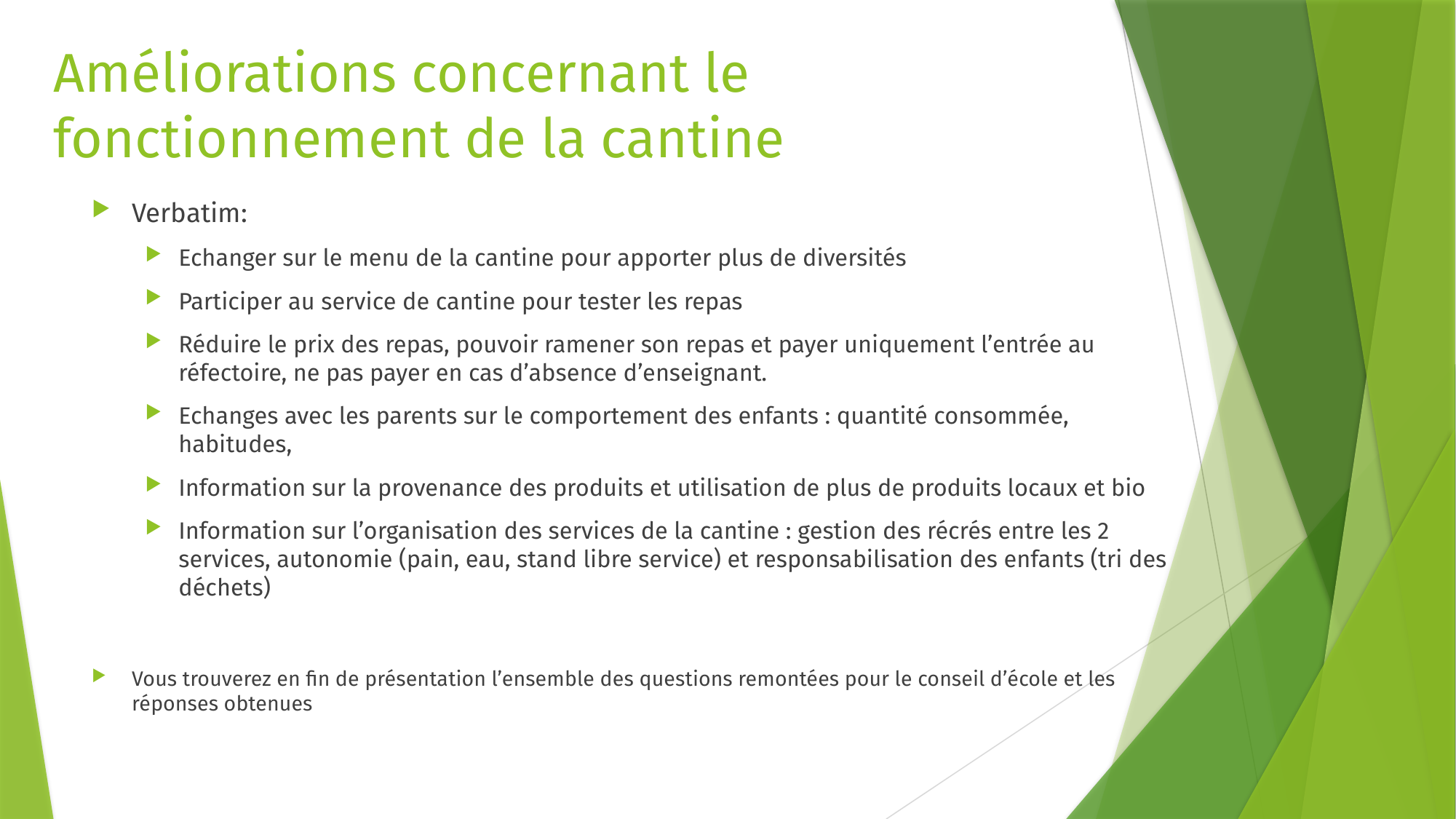

# Améliorations concernant le fonctionnement de la cantine
Verbatim:
Echanger sur le menu de la cantine pour apporter plus de diversités
Participer au service de cantine pour tester les repas
Réduire le prix des repas, pouvoir ramener son repas et payer uniquement l’entrée au réfectoire, ne pas payer en cas d’absence d’enseignant.
Echanges avec les parents sur le comportement des enfants : quantité consommée, habitudes,
Information sur la provenance des produits et utilisation de plus de produits locaux et bio
Information sur l’organisation des services de la cantine : gestion des récrés entre les 2 services, autonomie (pain, eau, stand libre service) et responsabilisation des enfants (tri des déchets)

Vous trouverez en fin de présentation l’ensemble des questions remontées pour le conseil d’école et les réponses obtenues